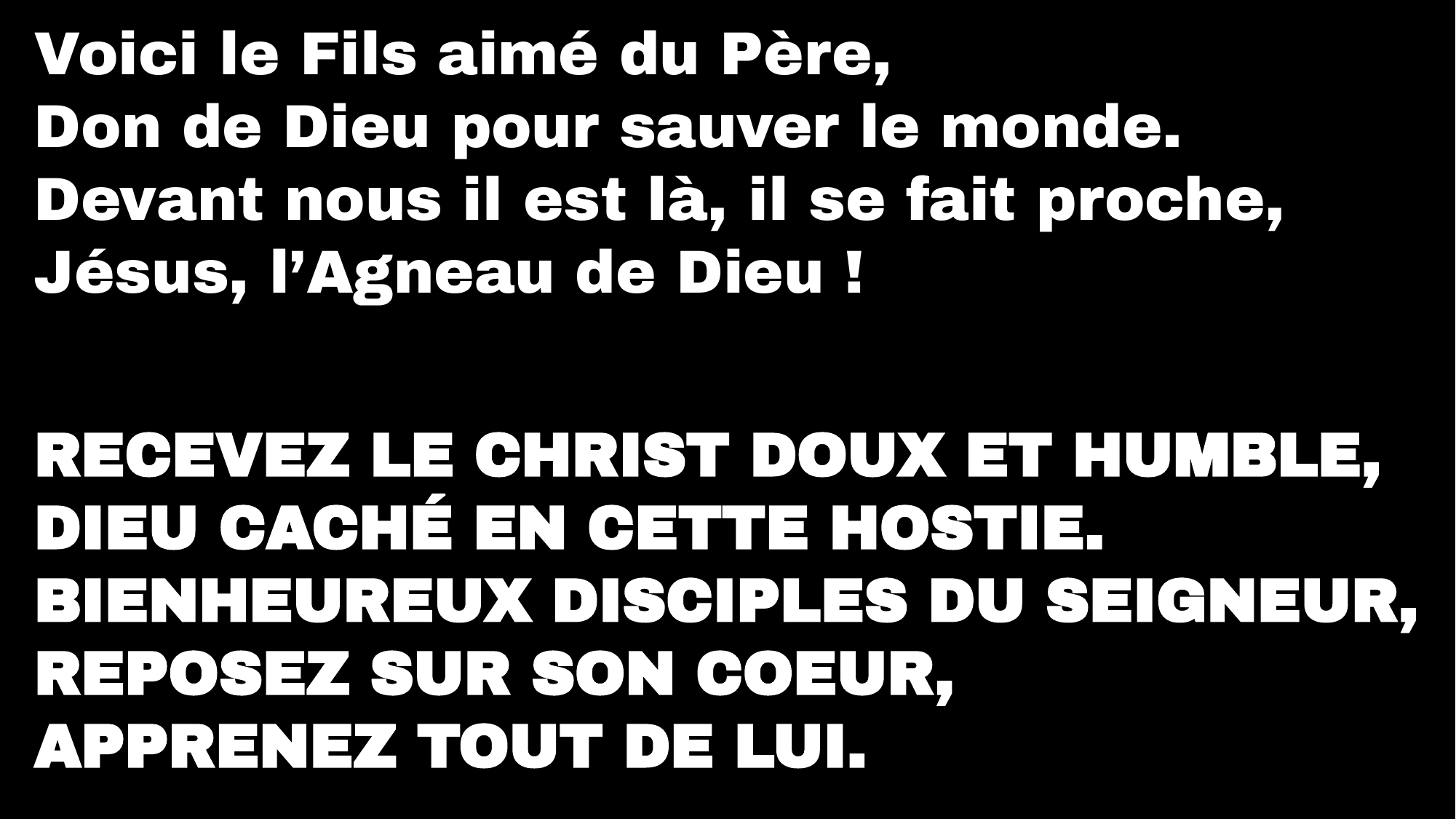

Voici le Fils aimé du Père,
Don de Dieu pour sauver le monde.
Devant nous il est là, il se fait proche,
Jésus, l’Agneau de Dieu !
Recevez le Christ doux et humble,
Dieu caché en cette hostie.
Bienheureux disciples du Seigneur,
Reposez sur son coeur,
apprenez tout de lui.